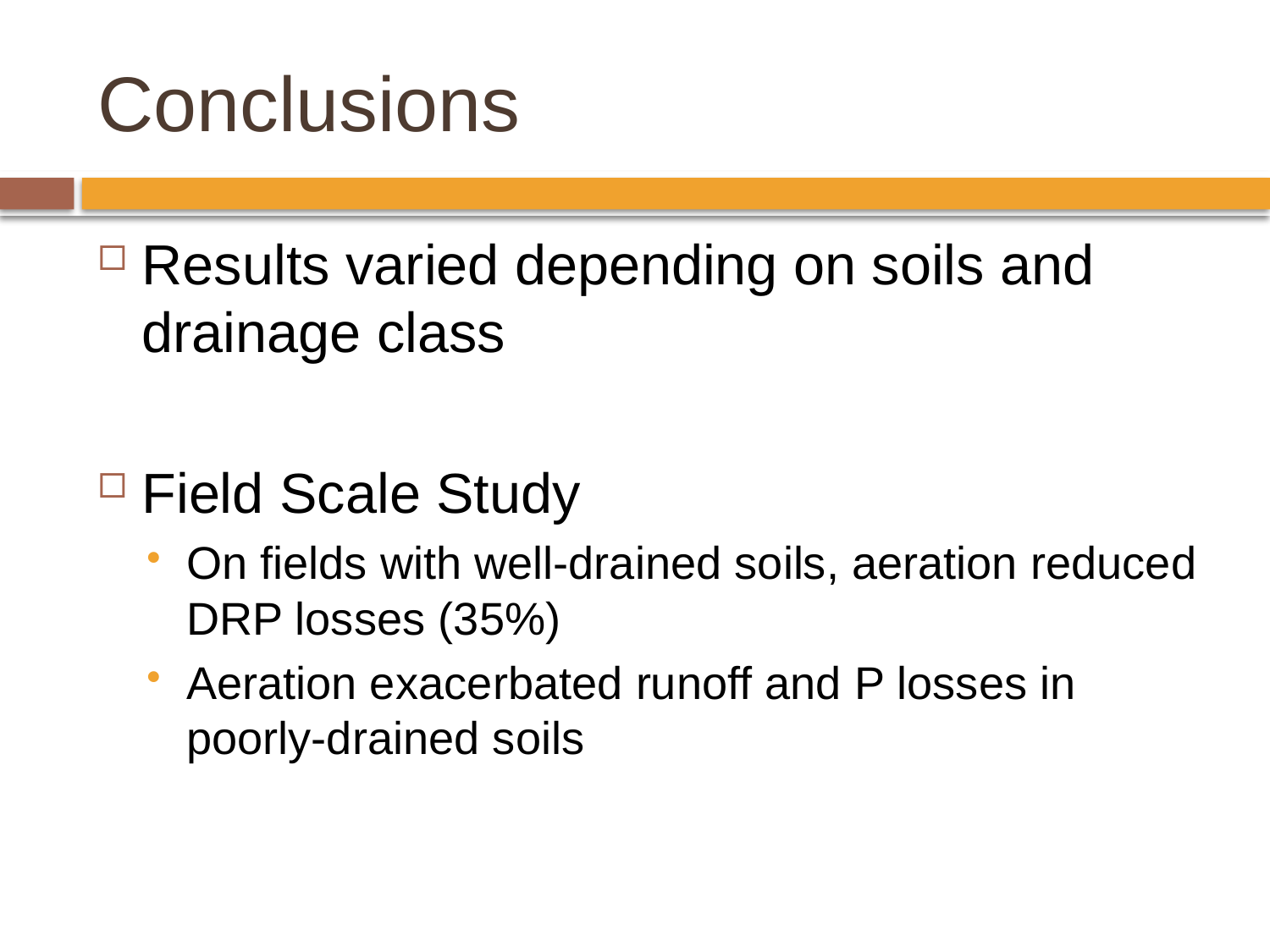

# Conclusions
Results varied depending on soils and drainage class

Field Scale Study
On fields with well-drained soils, aeration reduced DRP losses (35%)
Aeration exacerbated runoff and P losses in poorly-drained soils